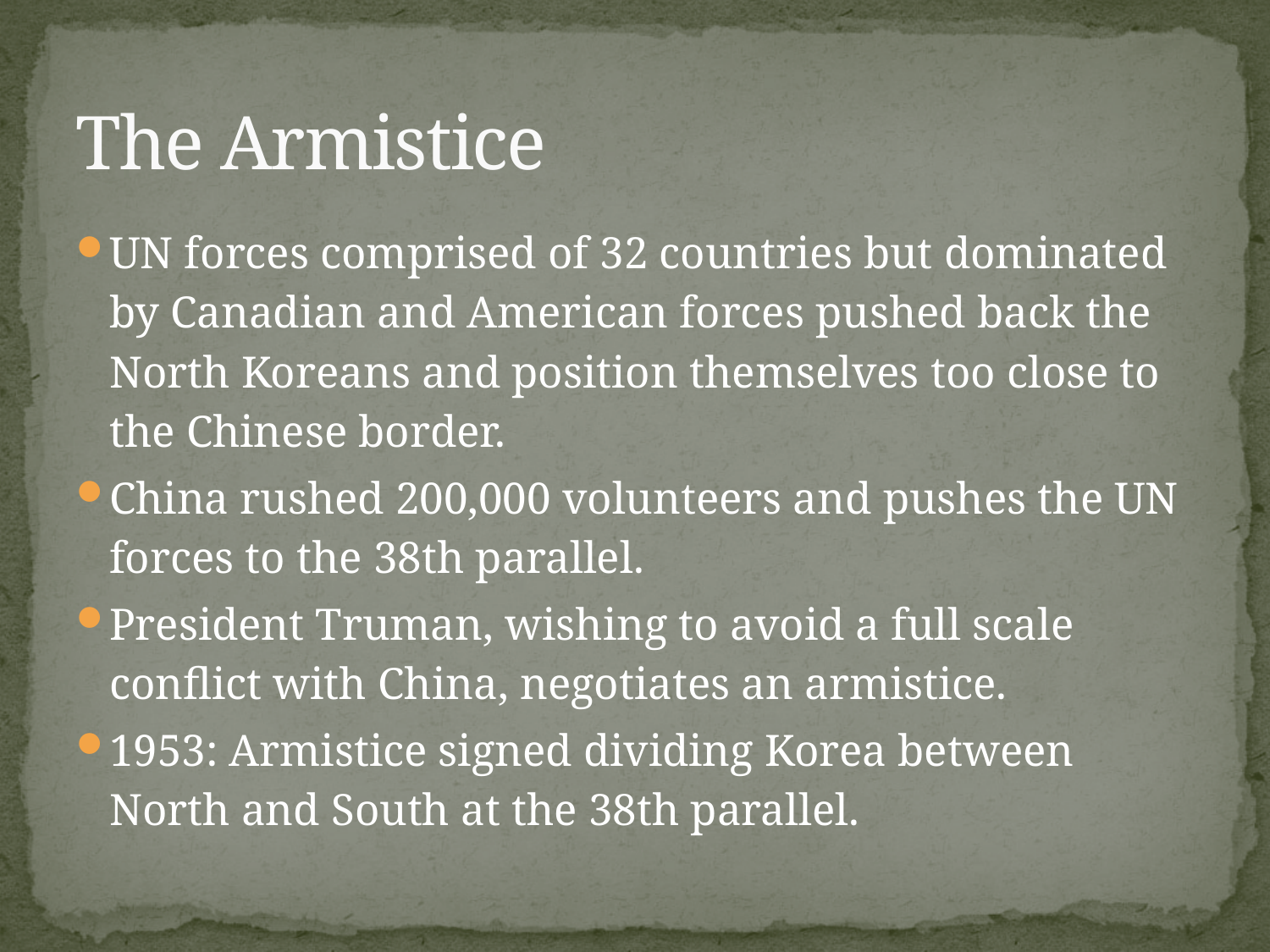

# The Armistice
UN forces comprised of 32 countries but dominated by Canadian and American forces pushed back the North Koreans and position themselves too close to the Chinese border.
China rushed 200,000 volunteers and pushes the UN forces to the 38th parallel.
President Truman, wishing to avoid a full scale conflict with China, negotiates an armistice.
1953: Armistice signed dividing Korea between North and South at the 38th parallel.